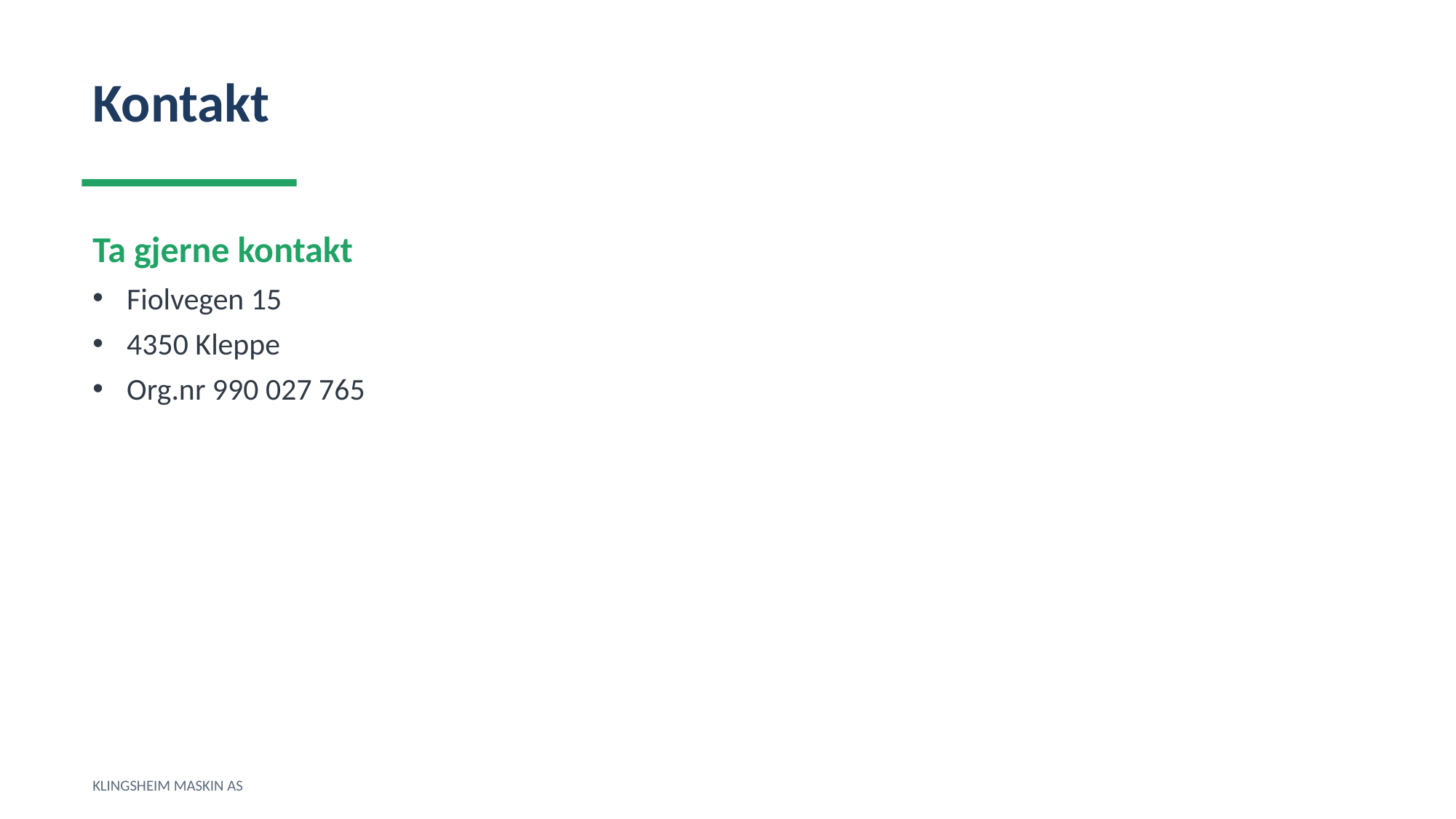

Kontakt

Ta gjerne kontakt
Fiolvegen 15
4350 Kleppe
Org.nr 990 027 765
KLINGSHEIM MASKIN AS